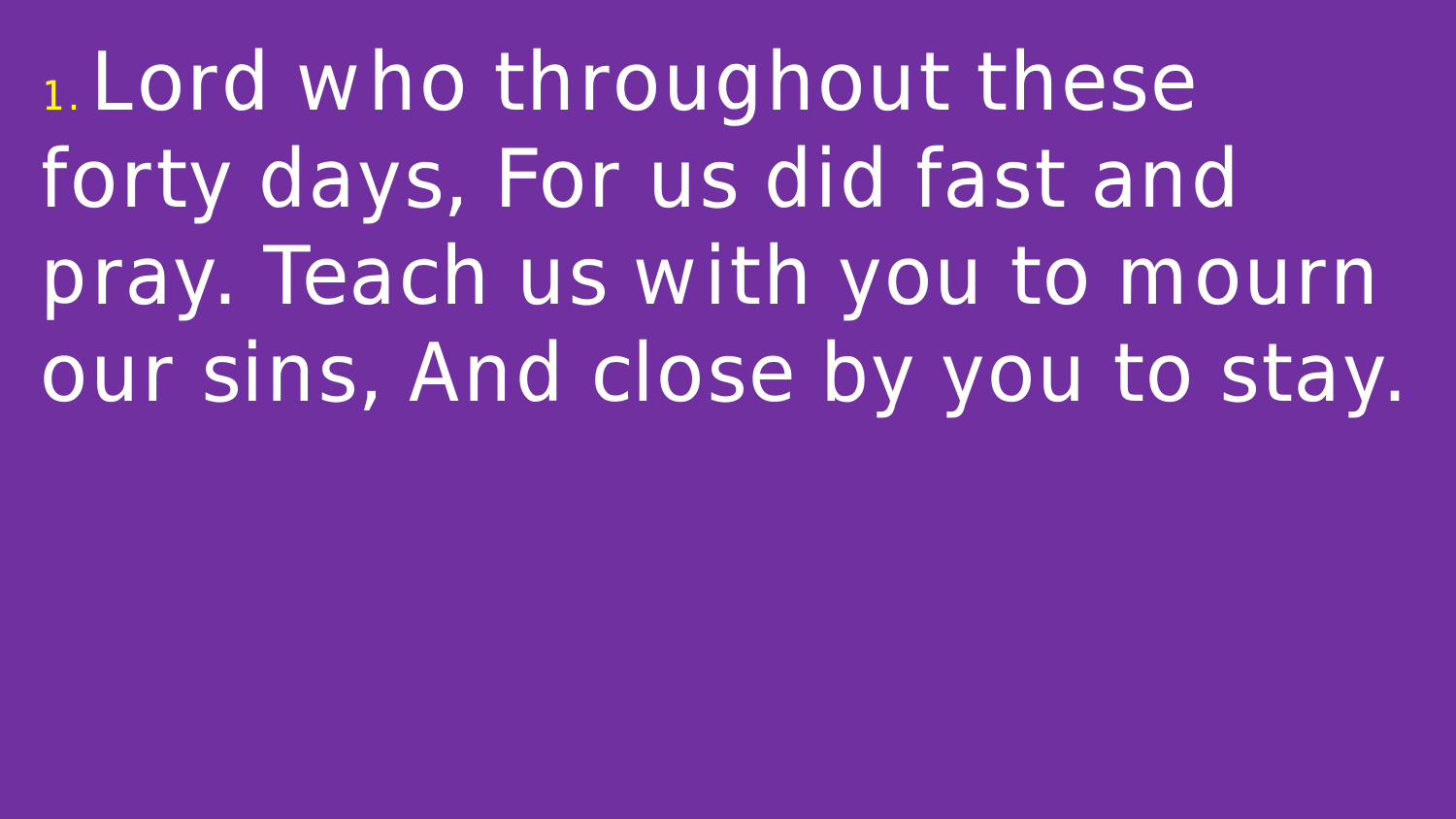

1. Lord who throughout these forty days, For us did fast and pray. Teach us with you to mourn our sins, And close by you to stay.